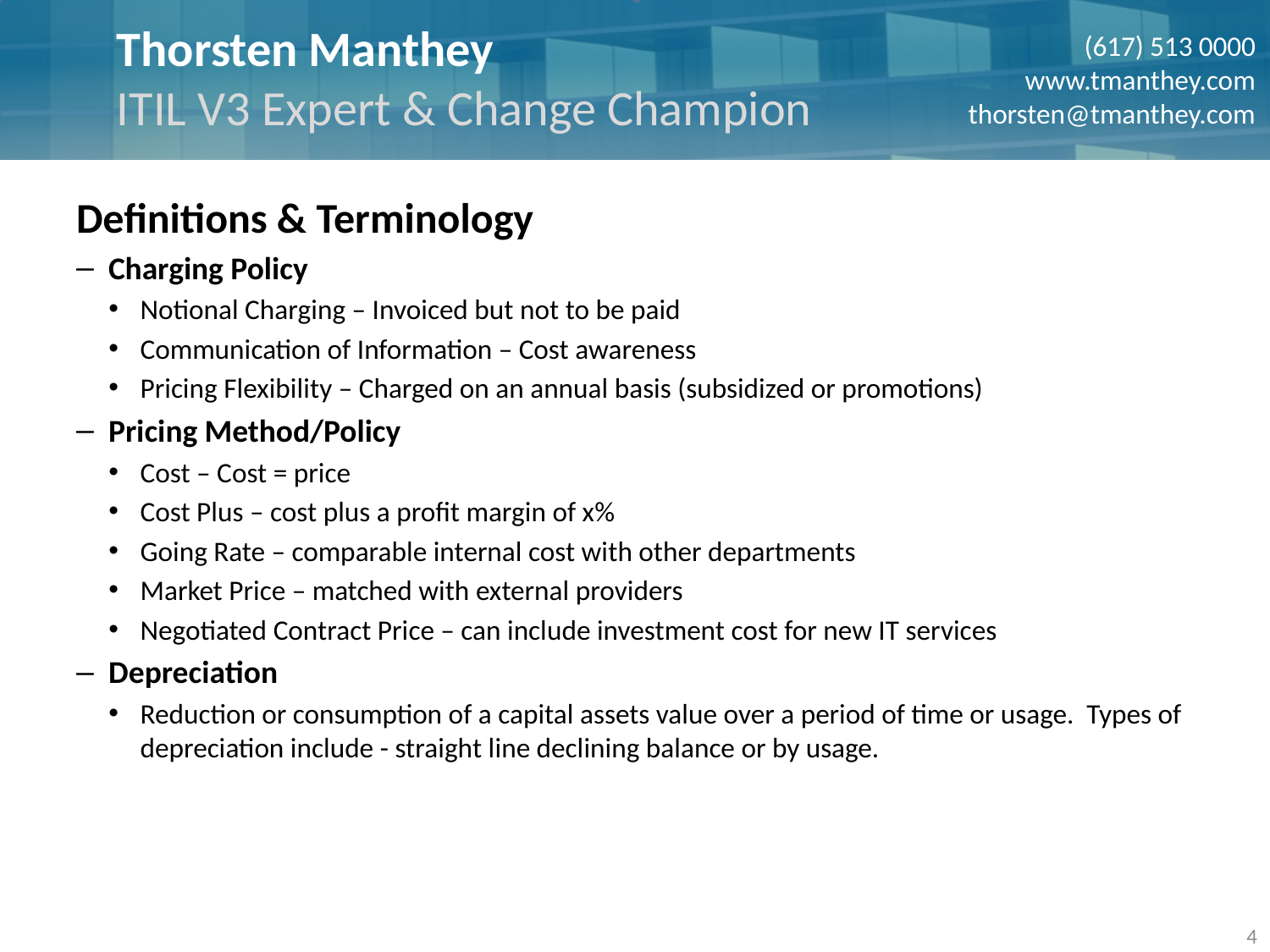

Definitions & Terminology
Charging Policy
Notional Charging – Invoiced but not to be paid
Communication of Information – Cost awareness
Pricing Flexibility – Charged on an annual basis (subsidized or promotions)
Pricing Method/Policy
Cost – Cost = price
Cost Plus – cost plus a profit margin of x%
Going Rate – comparable internal cost with other departments
Market Price – matched with external providers
Negotiated Contract Price – can include investment cost for new IT services
Depreciation
Reduction or consumption of a capital assets value over a period of time or usage.  Types of depreciation include - straight line declining balance or by usage.
4